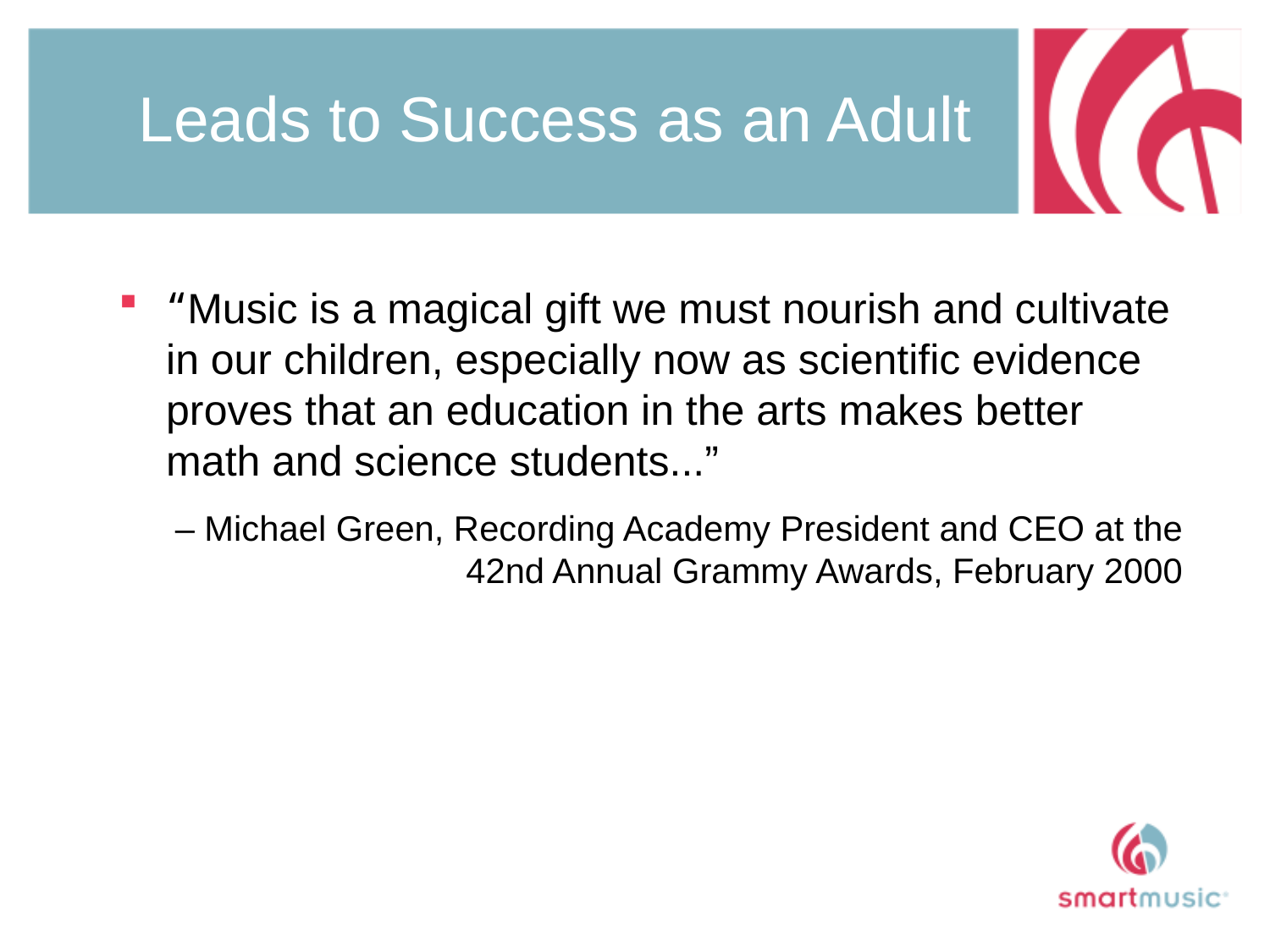

# Leads to Success as an Adult
﻿﻿﻿﻿﻿﻿“Music is a magical gift we must nourish and cultivate in our children, especially now as scientific evidence proves that an education in the arts makes better math and science students...”
– Michael Green, Recording Academy President and CEO at the 42nd Annual Grammy Awards, February 2000